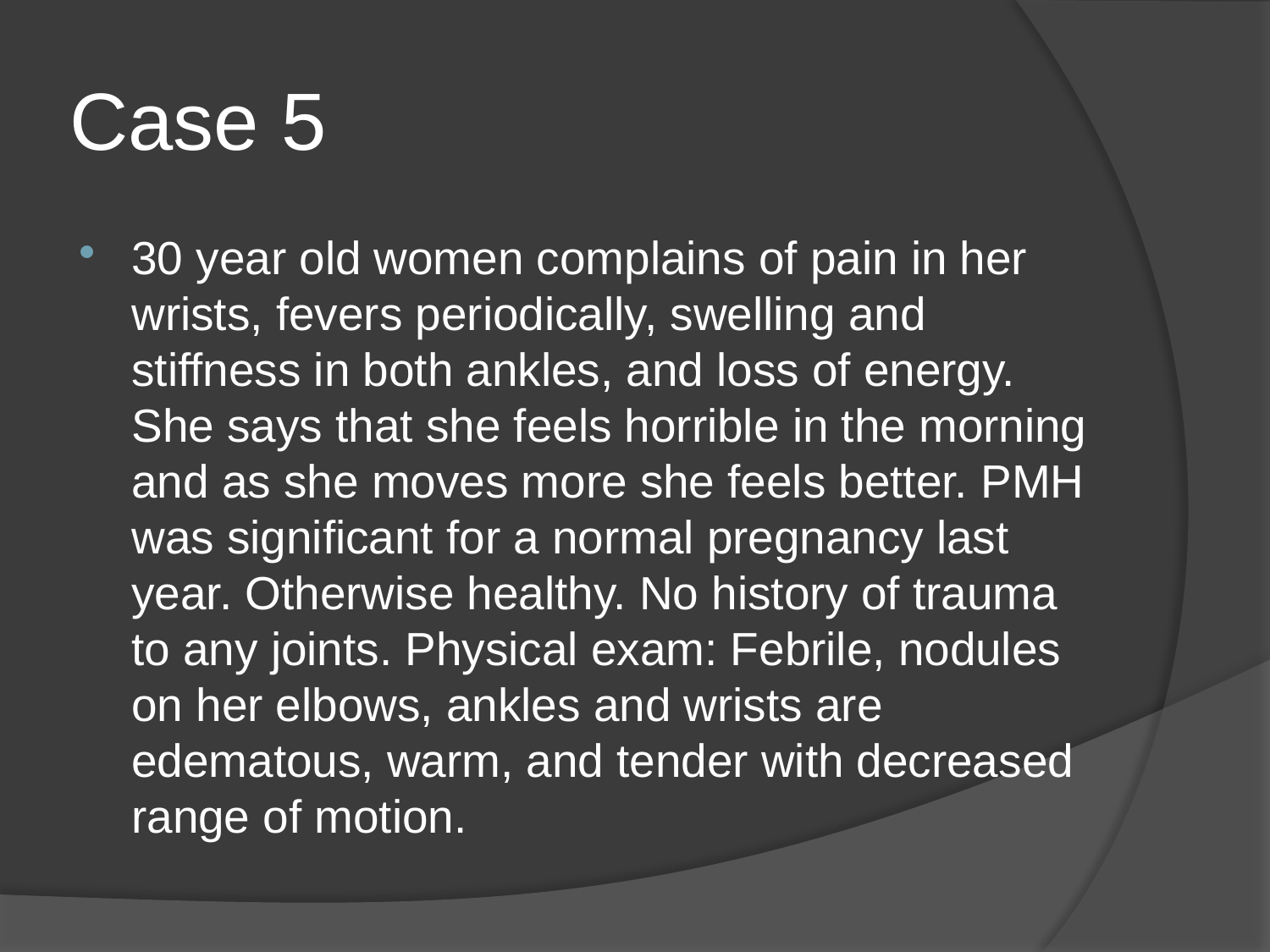

# Case 5
30 year old women complains of pain in her wrists, fevers periodically, swelling and stiffness in both ankles, and loss of energy. She says that she feels horrible in the morning and as she moves more she feels better. PMH was significant for a normal pregnancy last year. Otherwise healthy. No history of trauma to any joints. Physical exam: Febrile, nodules on her elbows, ankles and wrists are edematous, warm, and tender with decreased range of motion.